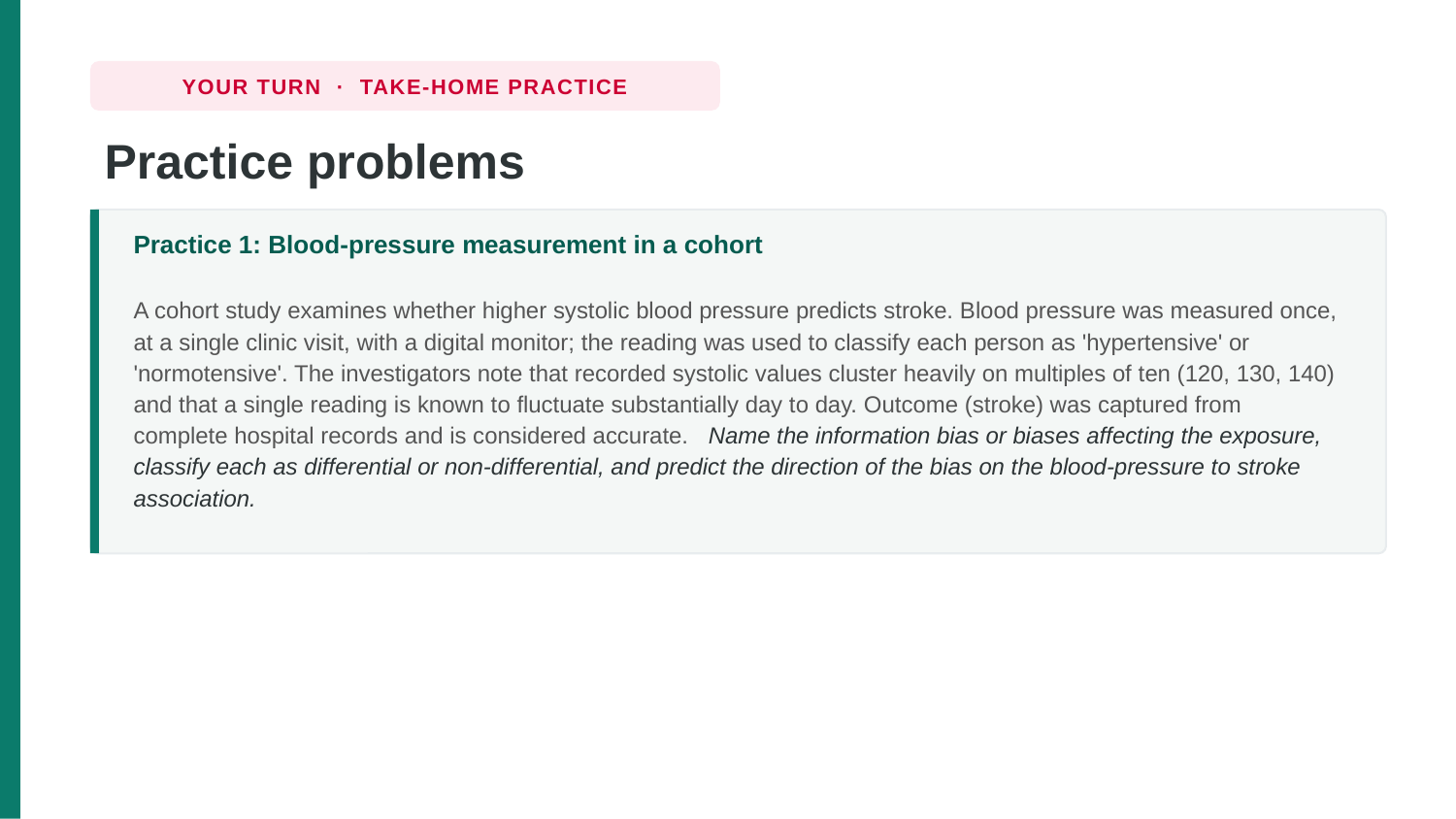

YOUR TURN  ·  TAKE-HOME PRACTICE
Practice problems

Practice 1: Blood-pressure measurement in a cohort

A cohort study examines whether higher systolic blood pressure predicts stroke. Blood pressure was measured once, at a single clinic visit, with a digital monitor; the reading was used to classify each person as 'hypertensive' or 'normotensive'. The investigators note that recorded systolic values cluster heavily on multiples of ten (120, 130, 140) and that a single reading is known to fluctuate substantially day to day. Outcome (stroke) was captured from complete hospital records and is considered accurate.   Name the information bias or biases affecting the exposure, classify each as differential or non-differential, and predict the direction of the bias on the blood-pressure to stroke association.